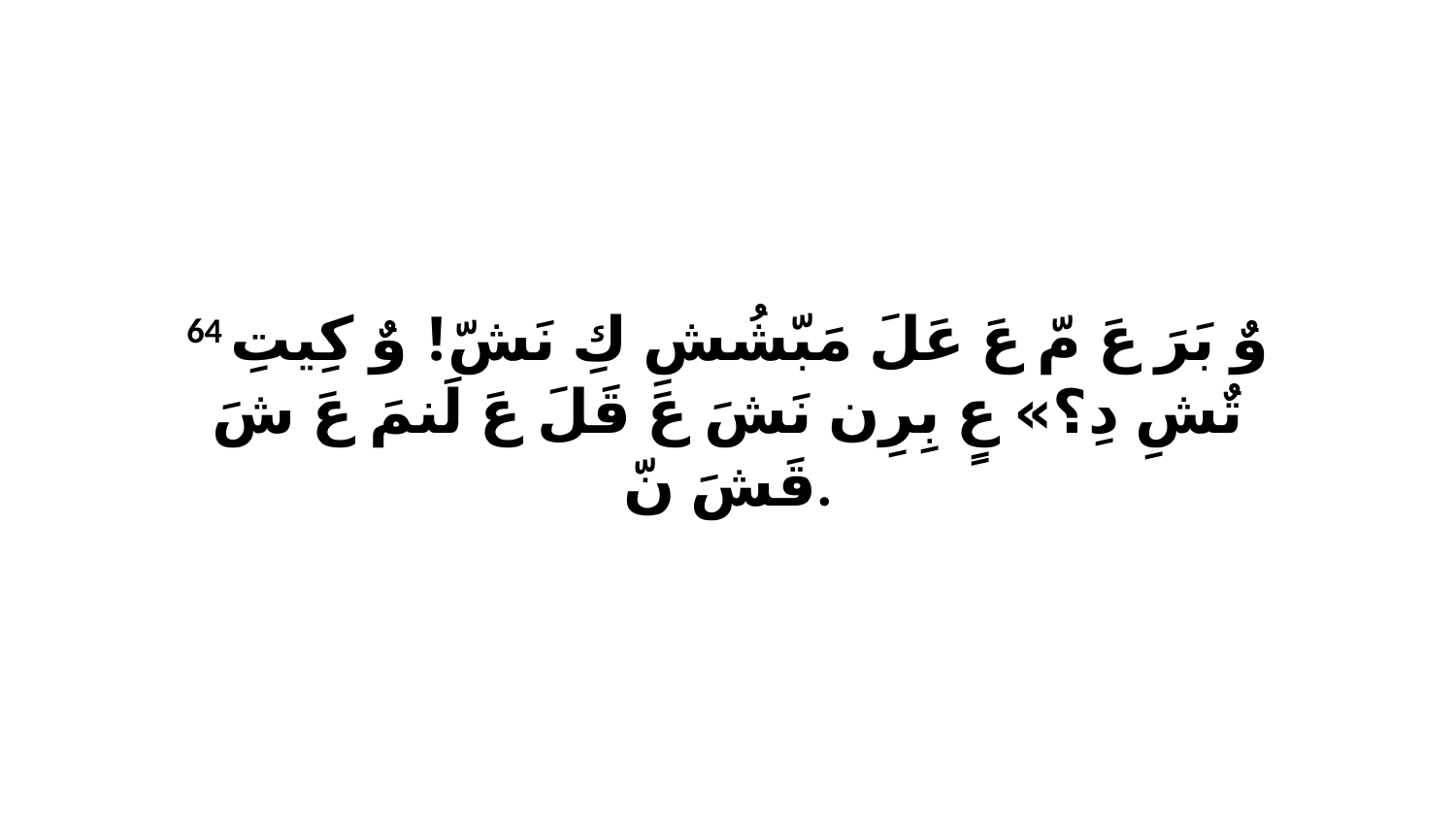

64 وٌ بَرَ عَ مّ عَ عَلَ مَبّشُشِ كِ نَشّ! وٌ كِيتِ تٌشِ دِ؟» عٍ بِرِن نَشَ عَ قَلَ عَ لَنمَ عَ شَ قَشَ نّ.